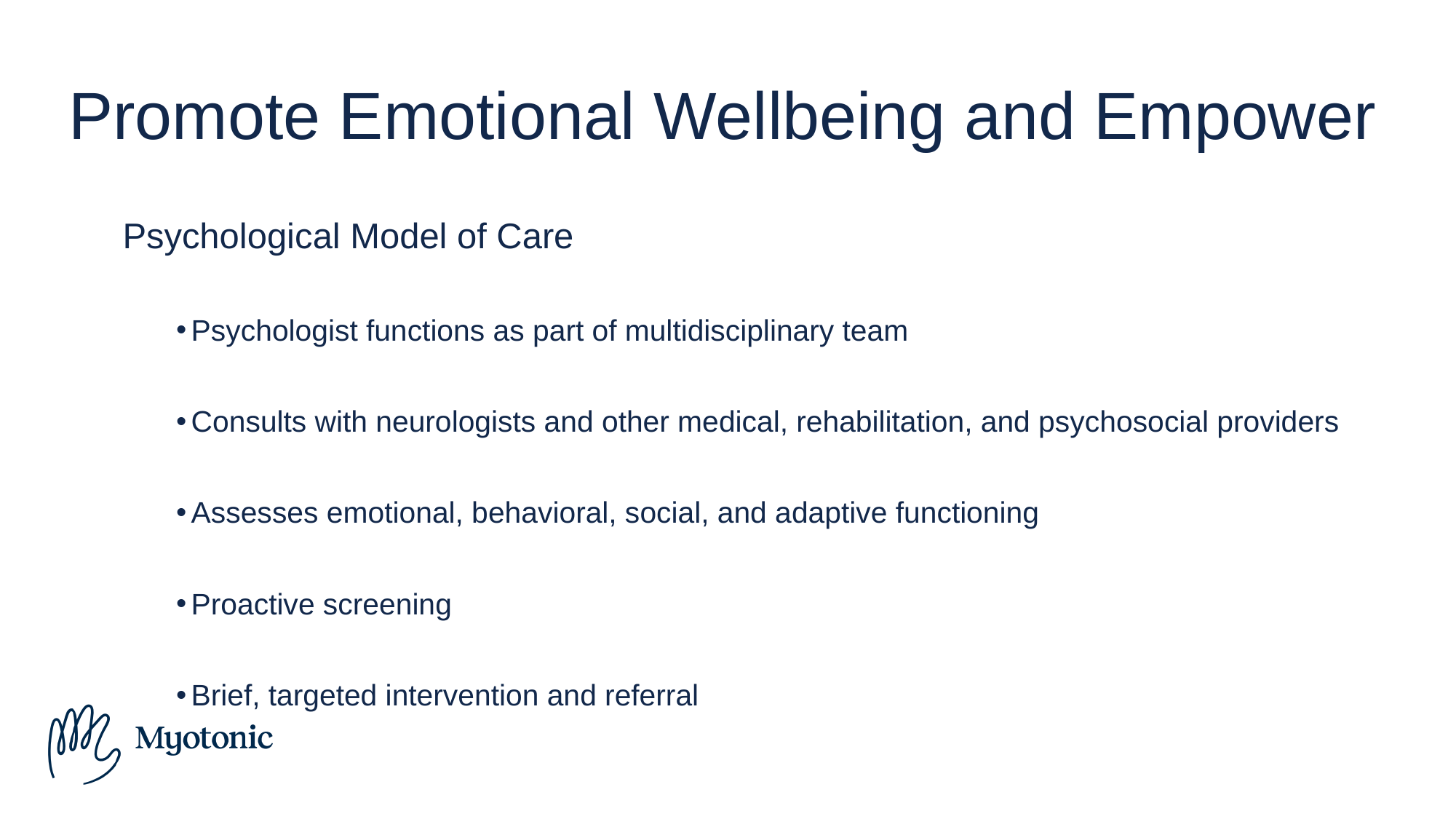

# Promote Emotional Wellbeing and Empower
Psychological Model of Care

Psychologist functions as part of multidisciplinary team

Consults with neurologists and other medical, rehabilitation, and psychosocial providers

Assesses emotional, behavioral, social, and adaptive functioning

Proactive screening

Brief, targeted intervention and referral